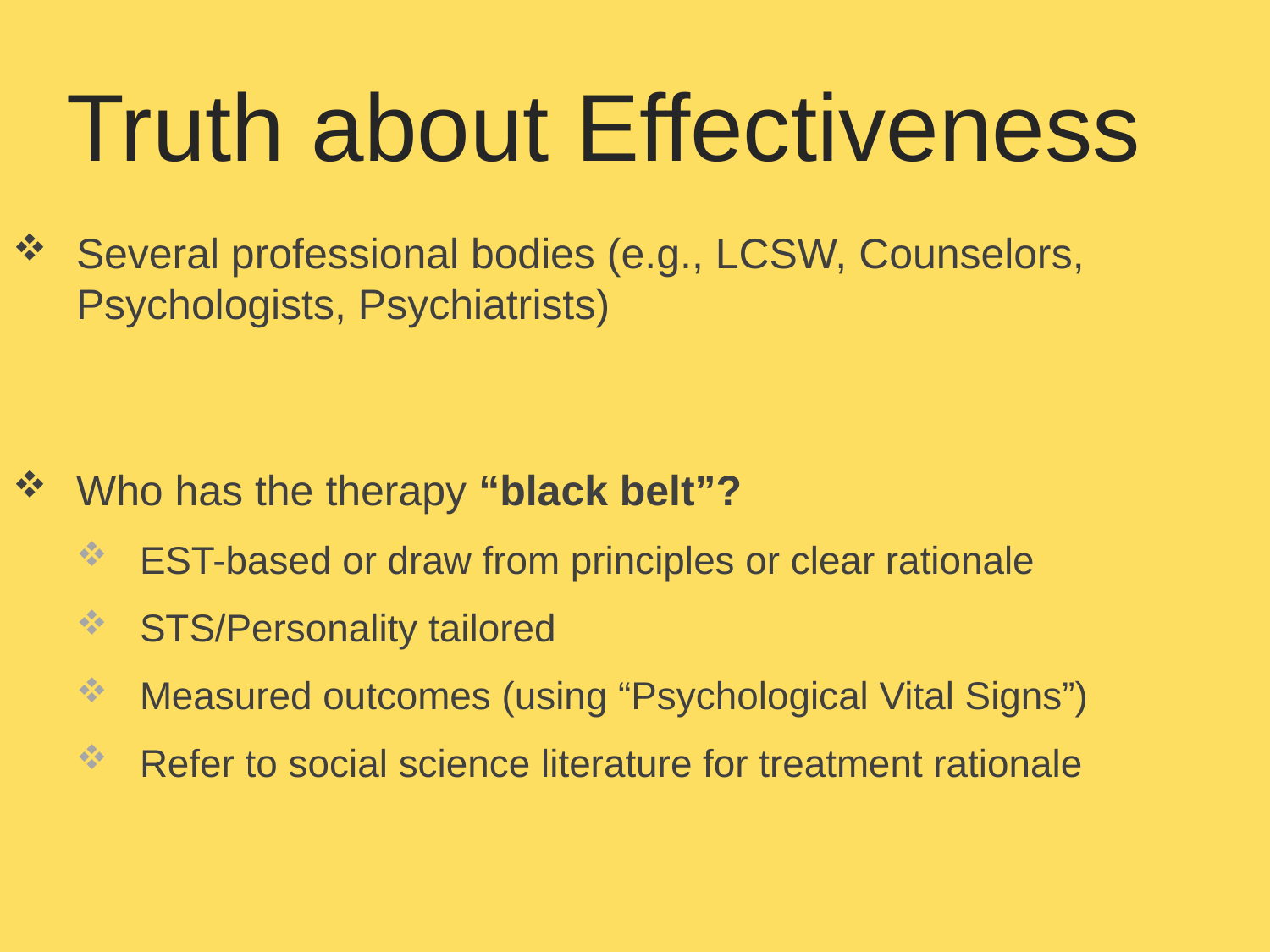

# Truth about Effectiveness
Several professional bodies (e.g., LCSW, Counselors, Psychologists, Psychiatrists)

Who has the therapy “black belt”?
EST-based or draw from principles or clear rationale
STS/Personality tailored
Measured outcomes (using “Psychological Vital Signs”)
Refer to social science literature for treatment rationale